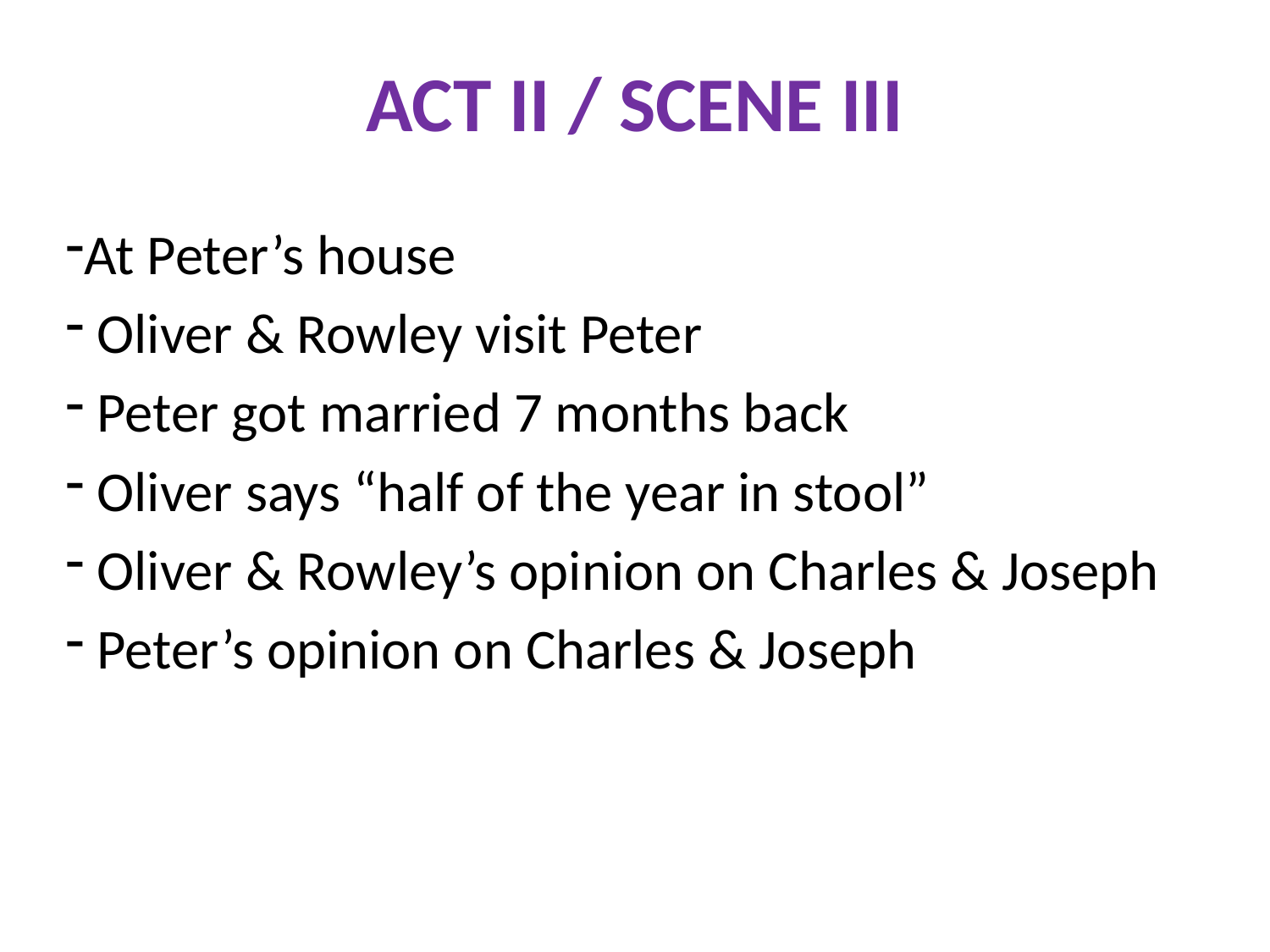

# ACT II / SCENE III
At Peter’s house
 Oliver & Rowley visit Peter
 Peter got married 7 months back
 Oliver says “half of the year in stool”
 Oliver & Rowley’s opinion on Charles & Joseph
 Peter’s opinion on Charles & Joseph